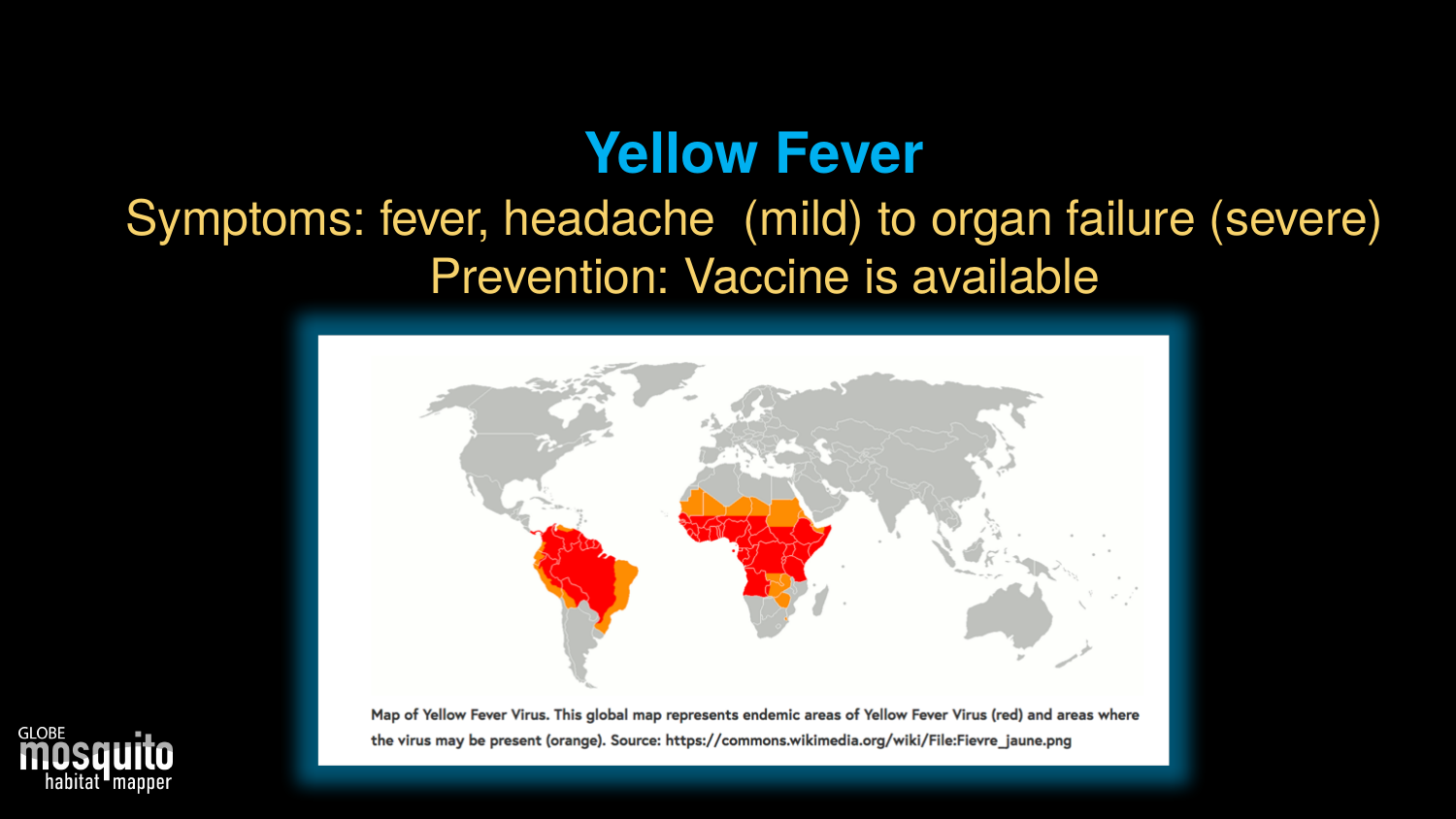

Yellow Fever
Symptoms: fever, headache  (mild) to organ failure (severe)
Prevention: Vaccine is available